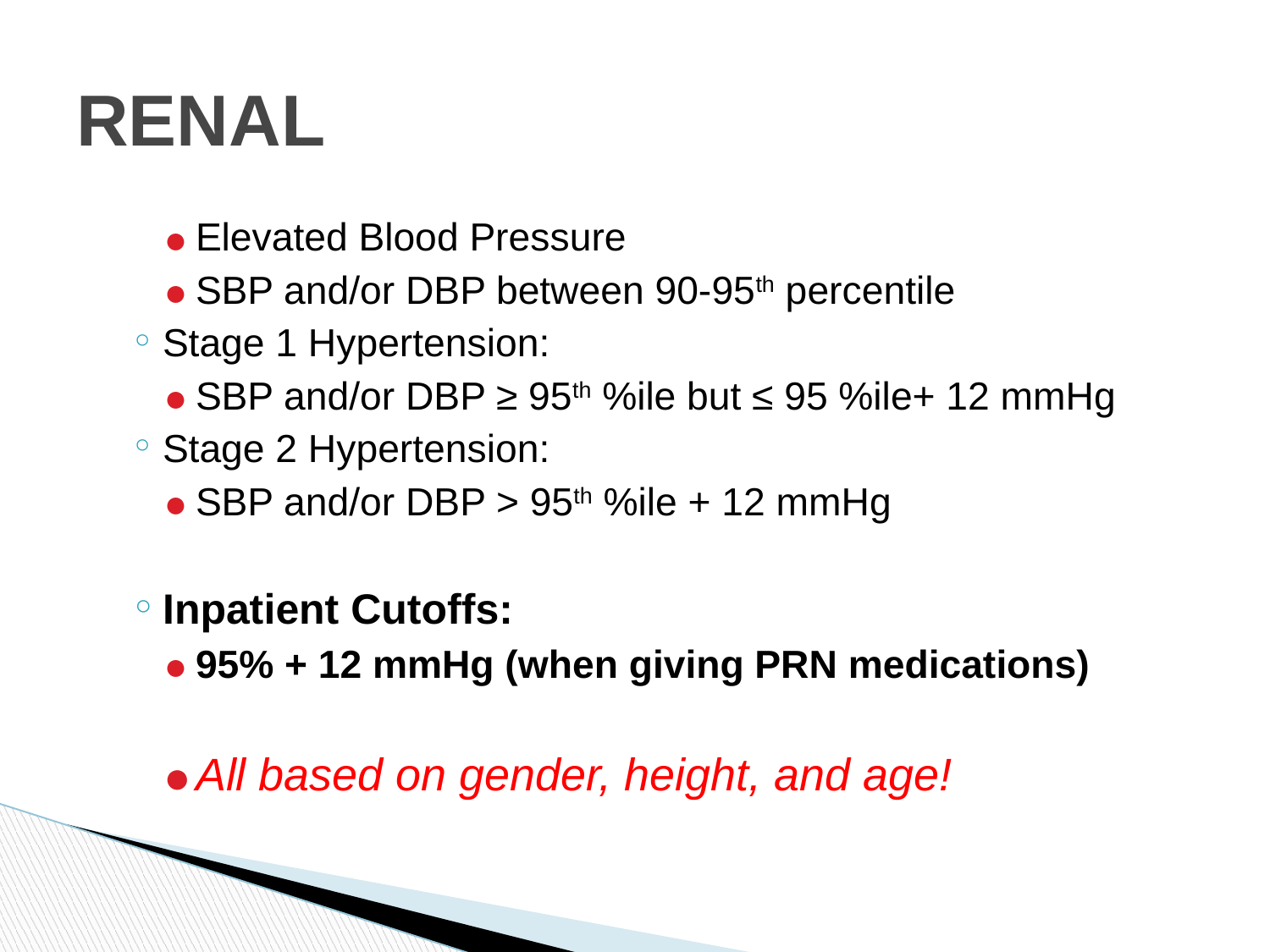

# RENAL
Elevated Blood Pressure
SBP and/or DBP between 90-95th percentile
Stage 1 Hypertension:
SBP and/or DBP ≥ 95th %ile but ≤ 95 %ile+ 12 mmHg
Stage 2 Hypertension:
SBP and/or DBP > 95th %ile + 12 mmHg

Inpatient Cutoffs:
95% + 12 mmHg (when giving PRN medications)

All based on gender, height, and age!